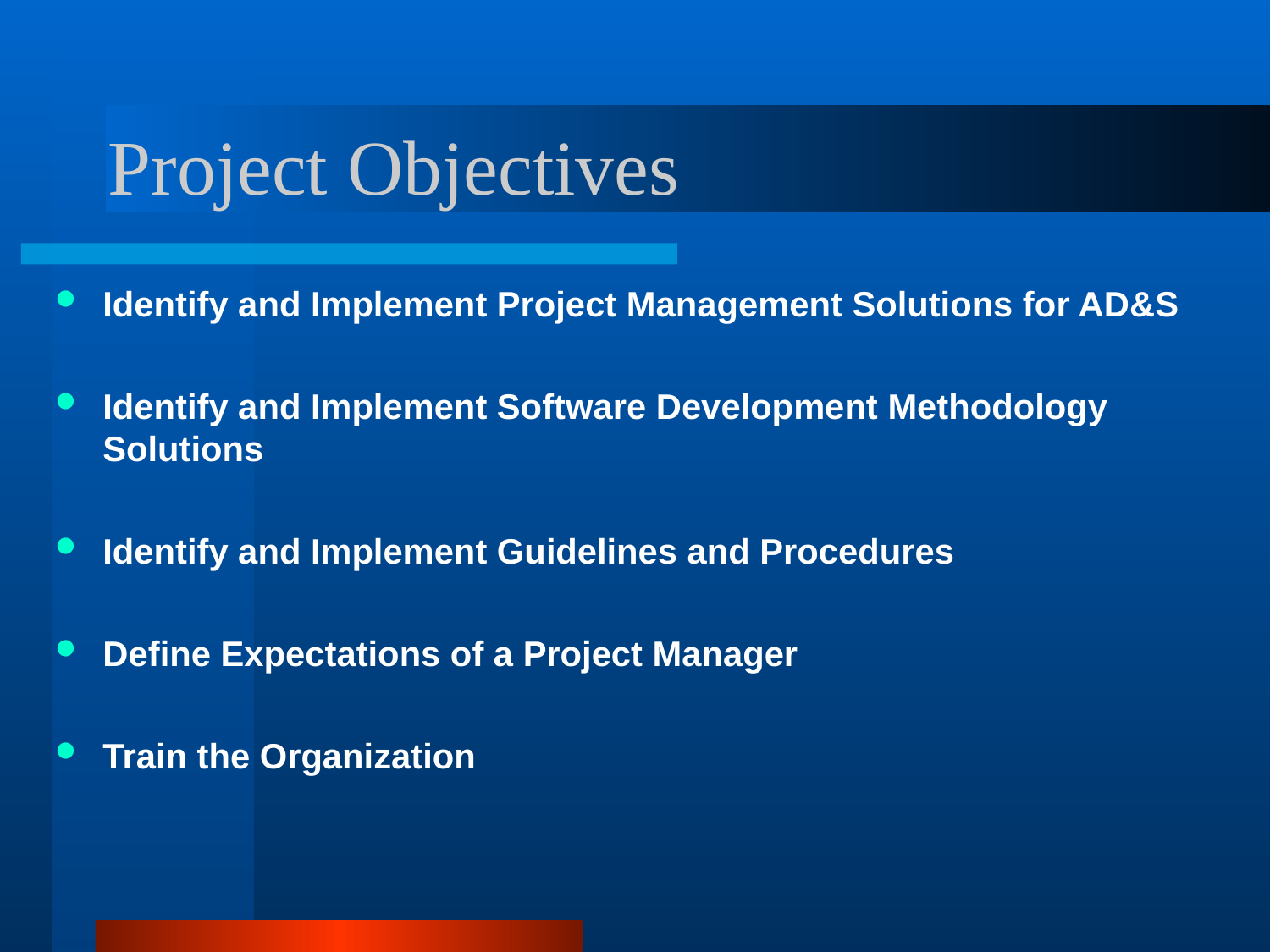

# Project Objectives
Identify and Implement Project Management Solutions for AD&S

Identify and Implement Software Development Methodology Solutions

Identify and Implement Guidelines and Procedures

Define Expectations of a Project Manager

Train the Organization